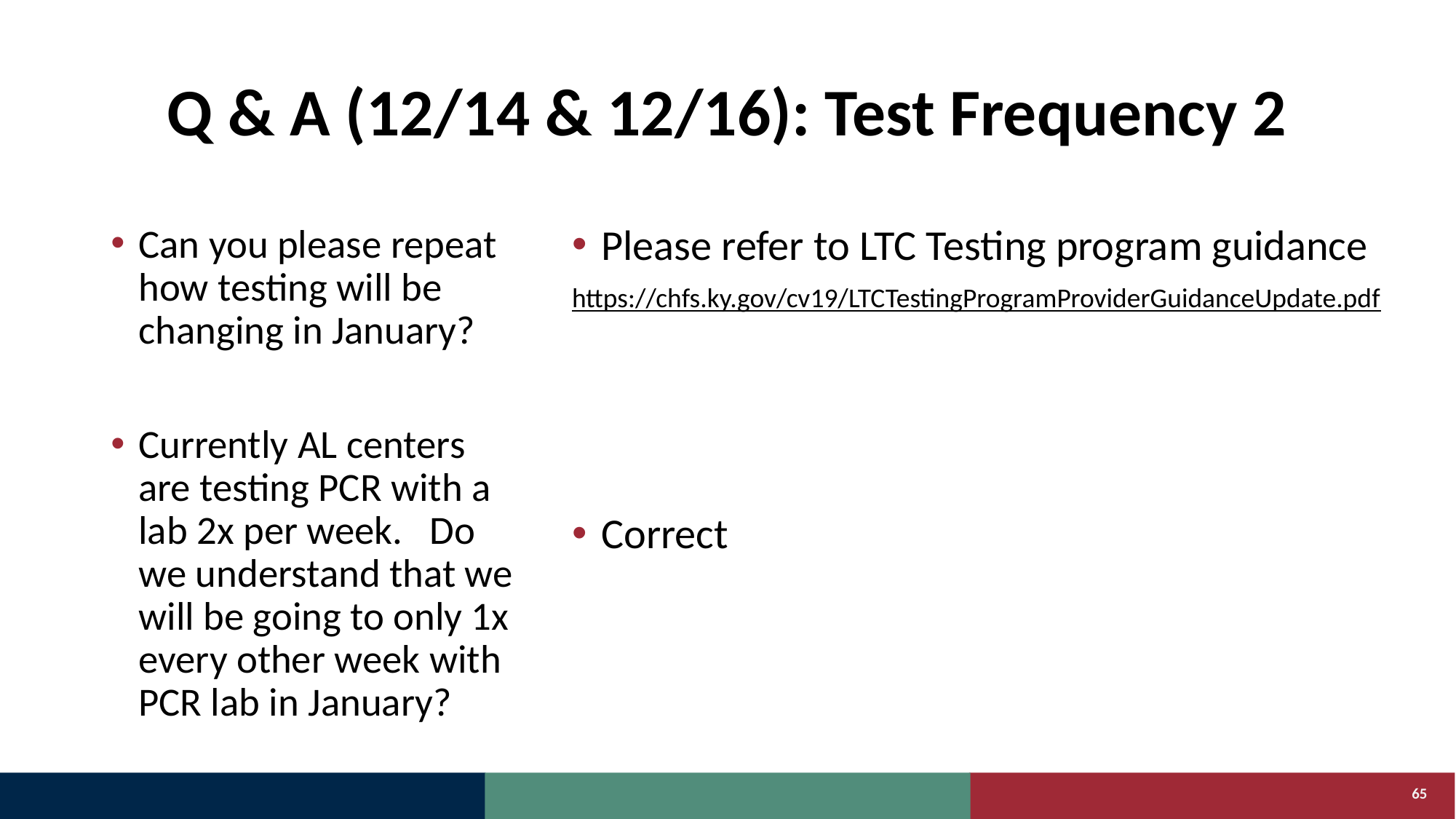

# Q & A (12/14 & 12/16): Test Frequency 2
Can you please repeat how testing will be changing in January?

Currently AL centers are testing PCR with a lab 2x per week.   Do we understand that we will be going to only 1x every other week with PCR lab in January?

Please refer to LTC Testing program guidance
https://chfs.ky.gov/cv19/LTCTestingProgramProviderGuidanceUpdate.pdf

Correct
65